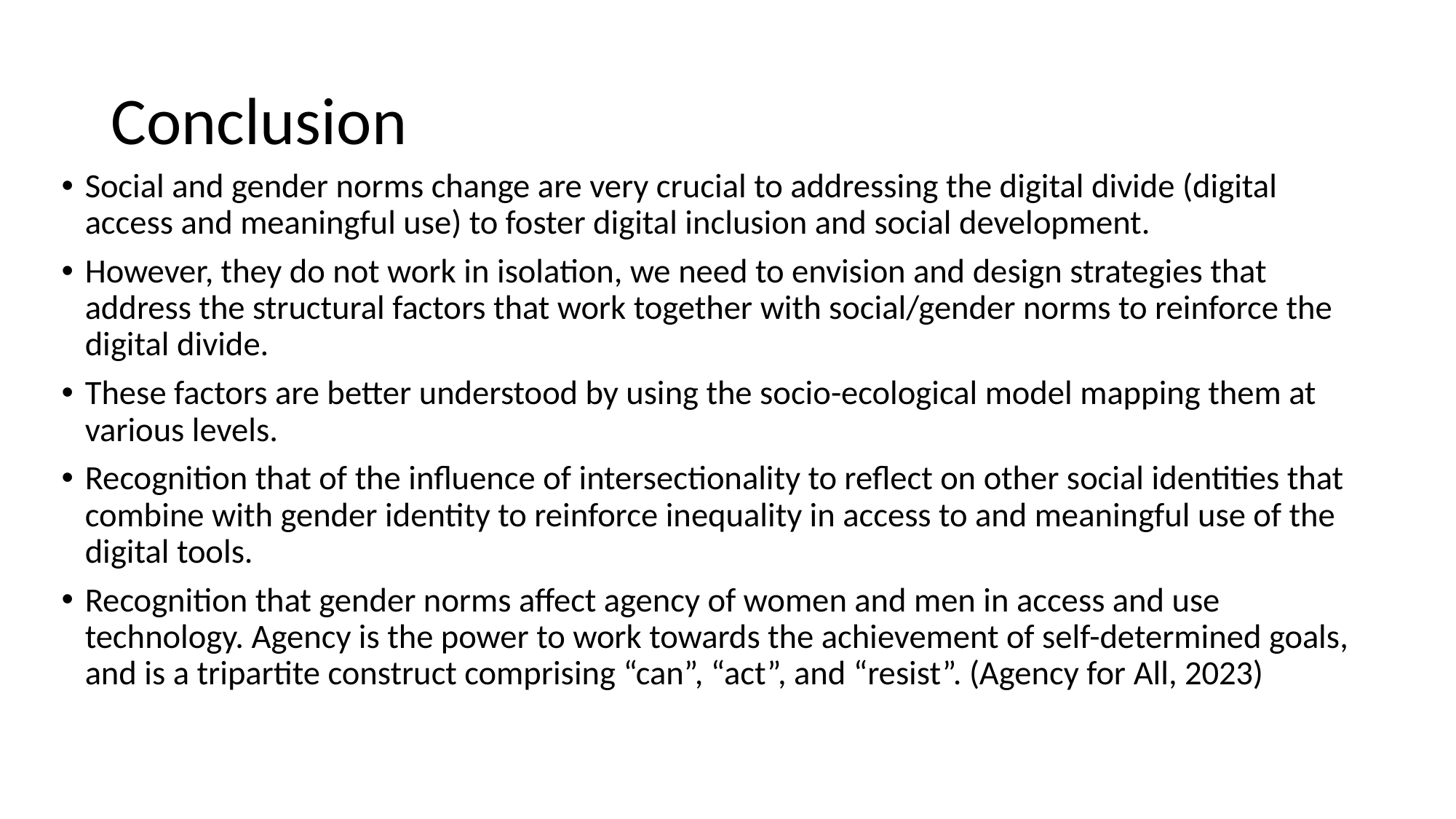

# Conclusion
Social and gender norms change are very crucial to addressing the digital divide (digital access and meaningful use) to foster digital inclusion and social development.
However, they do not work in isolation, we need to envision and design strategies that address the structural factors that work together with social/gender norms to reinforce the digital divide.
These factors are better understood by using the socio-ecological model mapping them at various levels.
Recognition that of the influence of intersectionality to reflect on other social identities that combine with gender identity to reinforce inequality in access to and meaningful use of the digital tools.
Recognition that gender norms affect agency of women and men in access and use technology. Agency is the power to work towards the achievement of self-determined goals, and is a tripartite construct comprising “can”, “act”, and “resist”. (Agency for All, 2023)